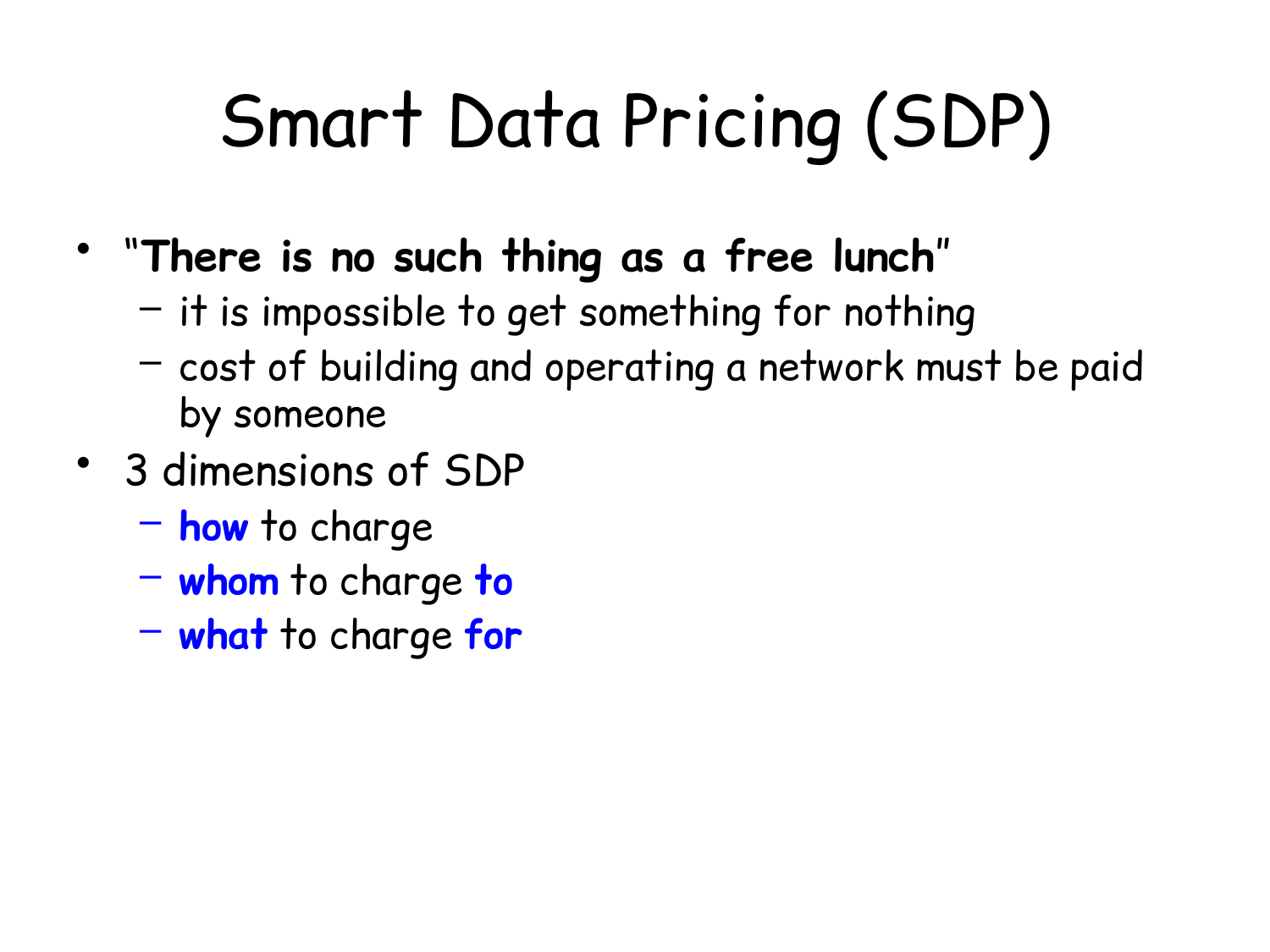

# Smart Data Pricing (SDP)
“There is no such thing as a free lunch”
it is impossible to get something for nothing
cost of building and operating a network must be paid by someone
3 dimensions of SDP
how to charge
whom to charge to
what to charge for